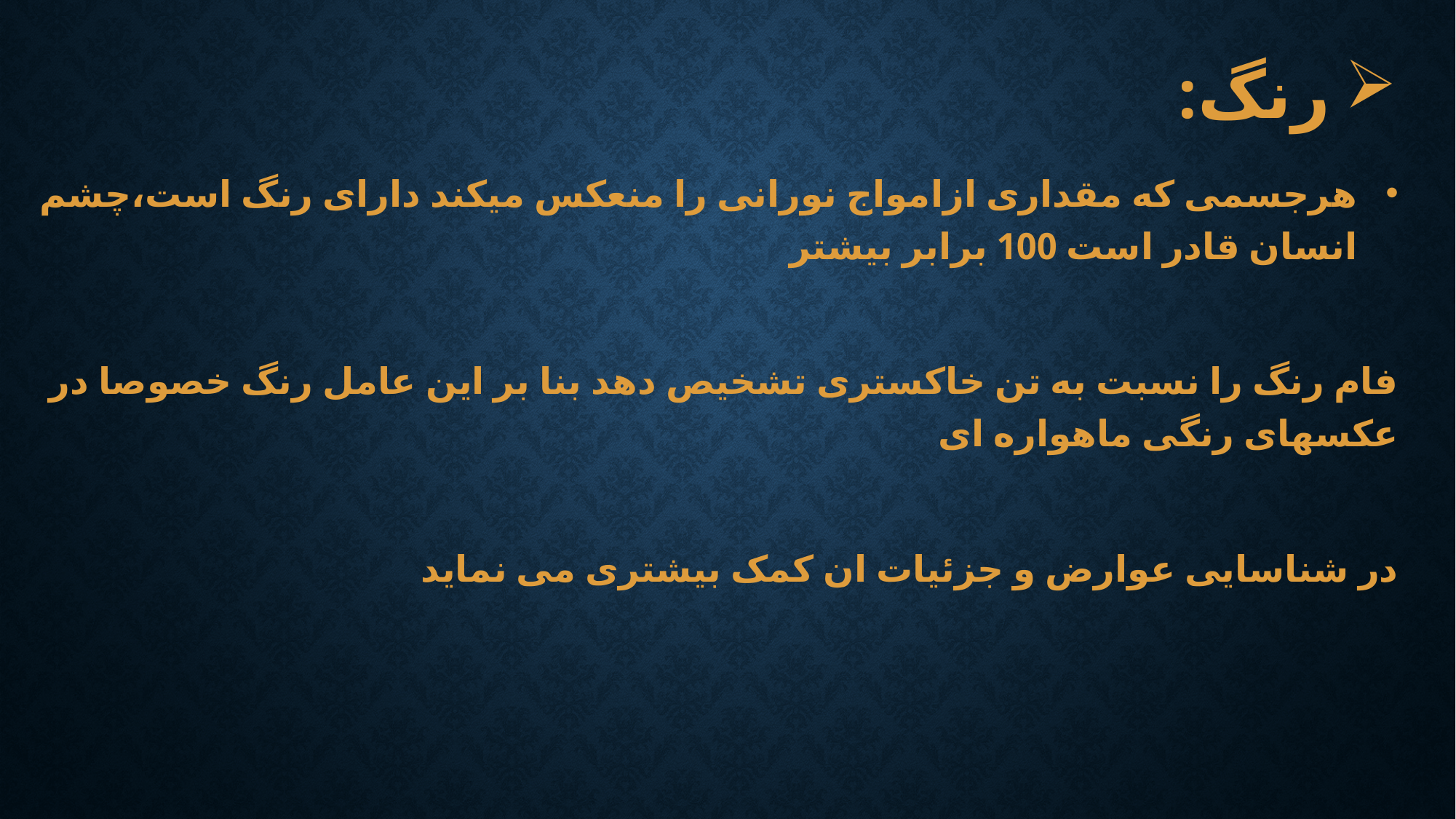

# رنگ:
هرجسمی که مقداری ازامواج نورانی را منعکس میکند دارای رنگ است،چشم انسان قادر است 100 برابر بیشتر

فام رنگ را نسبت به تن خاکستری تشخیص دهد بنا بر این عامل رنگ خصوصا در عکسهای رنگی ماهواره ای

در شناسایی عوارض و جزئیات ان کمک بیشتری می نماید